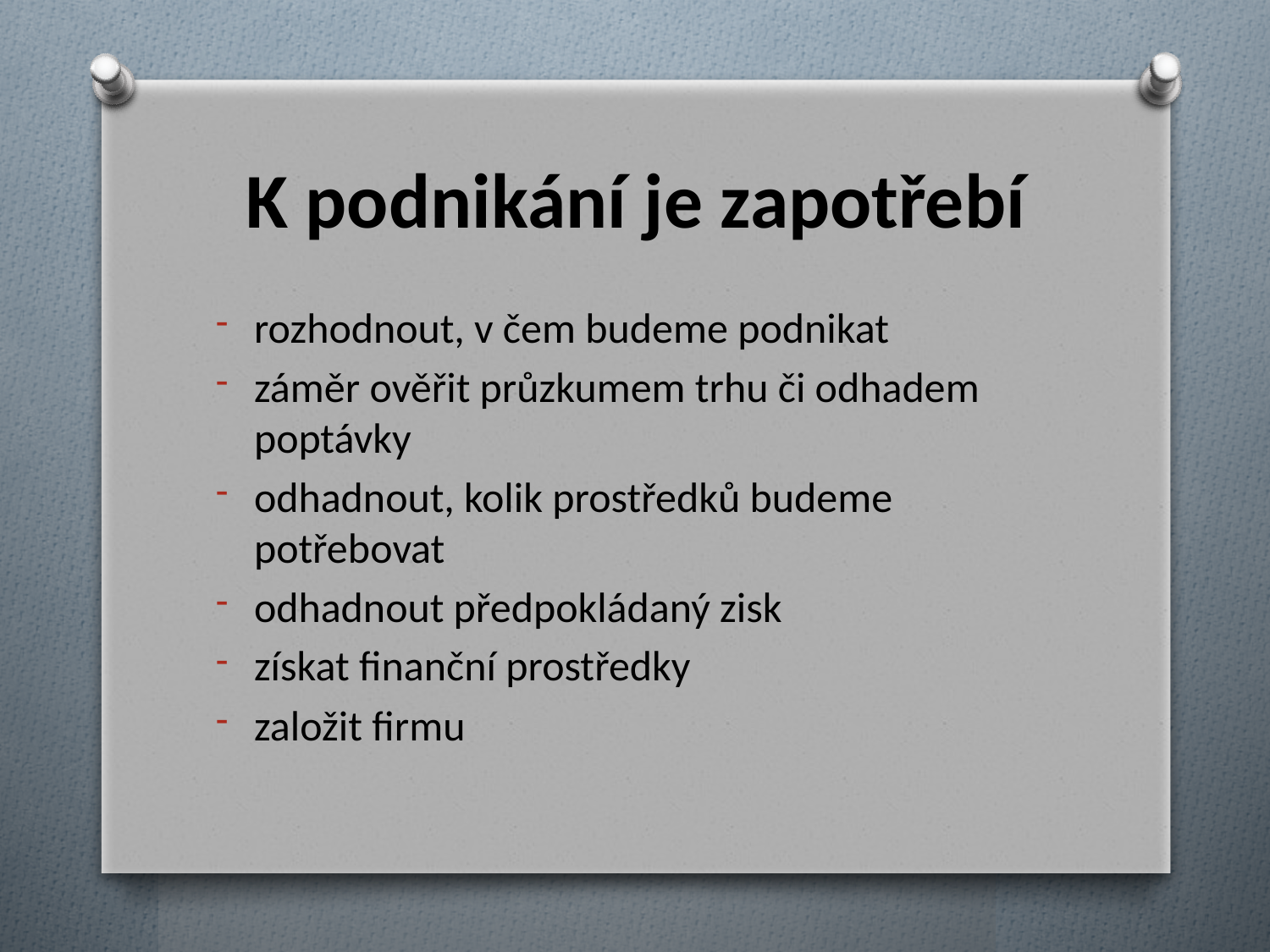

# K podnikání je zapotřebí
rozhodnout, v čem budeme podnikat
záměr ověřit průzkumem trhu či odhadem poptávky
odhadnout, kolik prostředků budeme potřebovat
odhadnout předpokládaný zisk
získat finanční prostředky
založit firmu